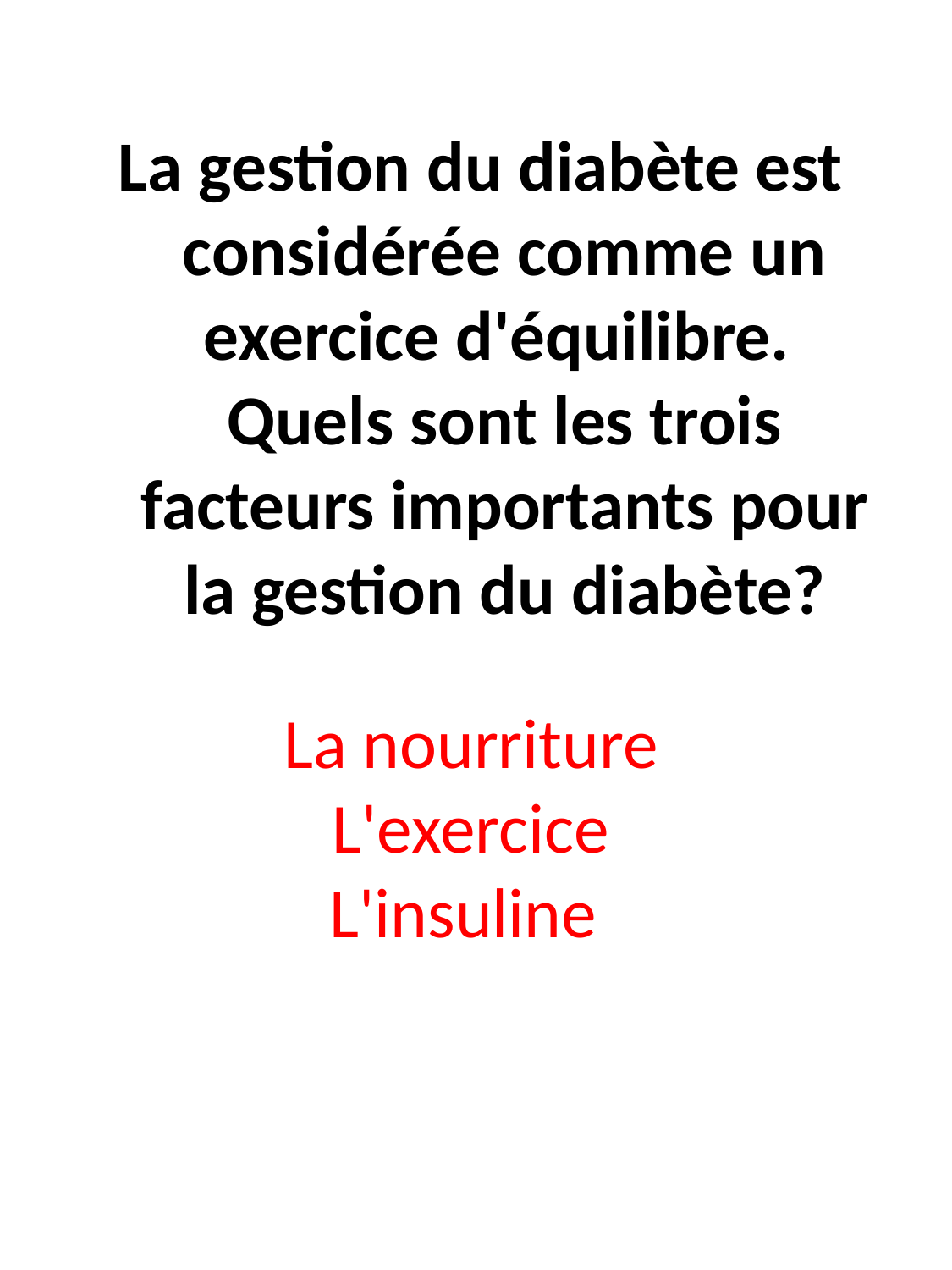

# La gestion du diabète est considérée comme un exercice d'équilibre.  Quels sont les trois facteurs importants pour la gestion du diabète?
La nourriture
L'exercice
L'insuline